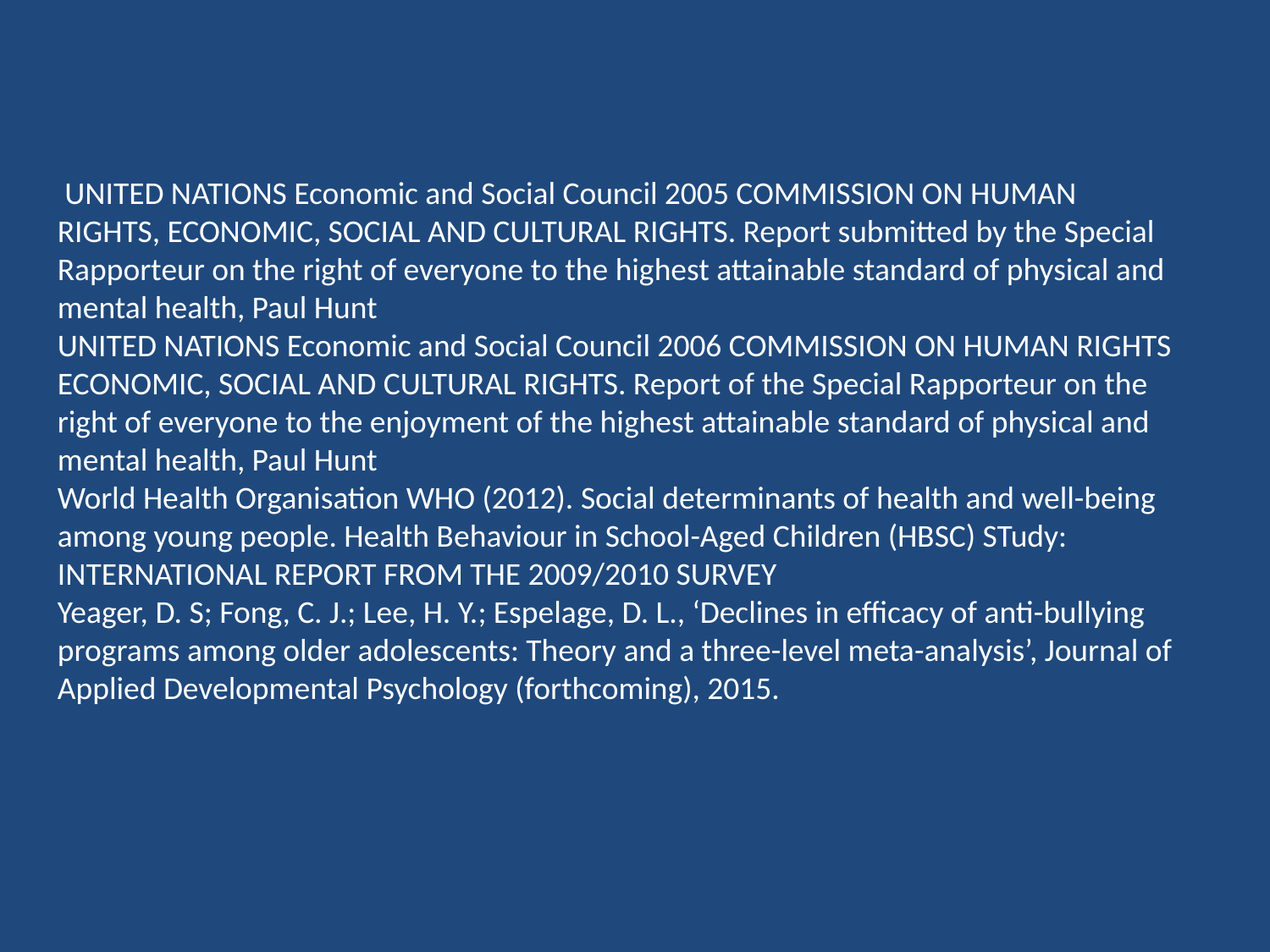

UNITED NATIONS Economic and Social Council 2005 COMMISSION ON HUMAN RIGHTS, ECONOMIC, SOCIAL AND CULTURAL RIGHTS. Report submitted by the Special Rapporteur on the right of everyone to the highest attainable standard of physical and mental health, Paul Hunt
UNITED NATIONS Economic and Social Council 2006 COMMISSION ON HUMAN RIGHTS ECONOMIC, SOCIAL AND CULTURAL RIGHTS. Report of the Special Rapporteur on the right of everyone to the enjoyment of the highest attainable standard of physical and mental health, Paul Hunt
World Health Organisation WHO (2012). Social determinants of health and well-being among young people. Health Behaviour in School-Aged Children (HBSC) STudy: INTERNATIONAL REPORT FROM THE 2009/2010 SURVEY
Yeager, D. S; Fong, C. J.; Lee, H. Y.; Espelage, D. L., ‘Declines in efficacy of anti-bullying programs among older adolescents: Theory and a three-level meta-analysis’, Journal of Applied Developmental Psychology (forthcoming), 2015.